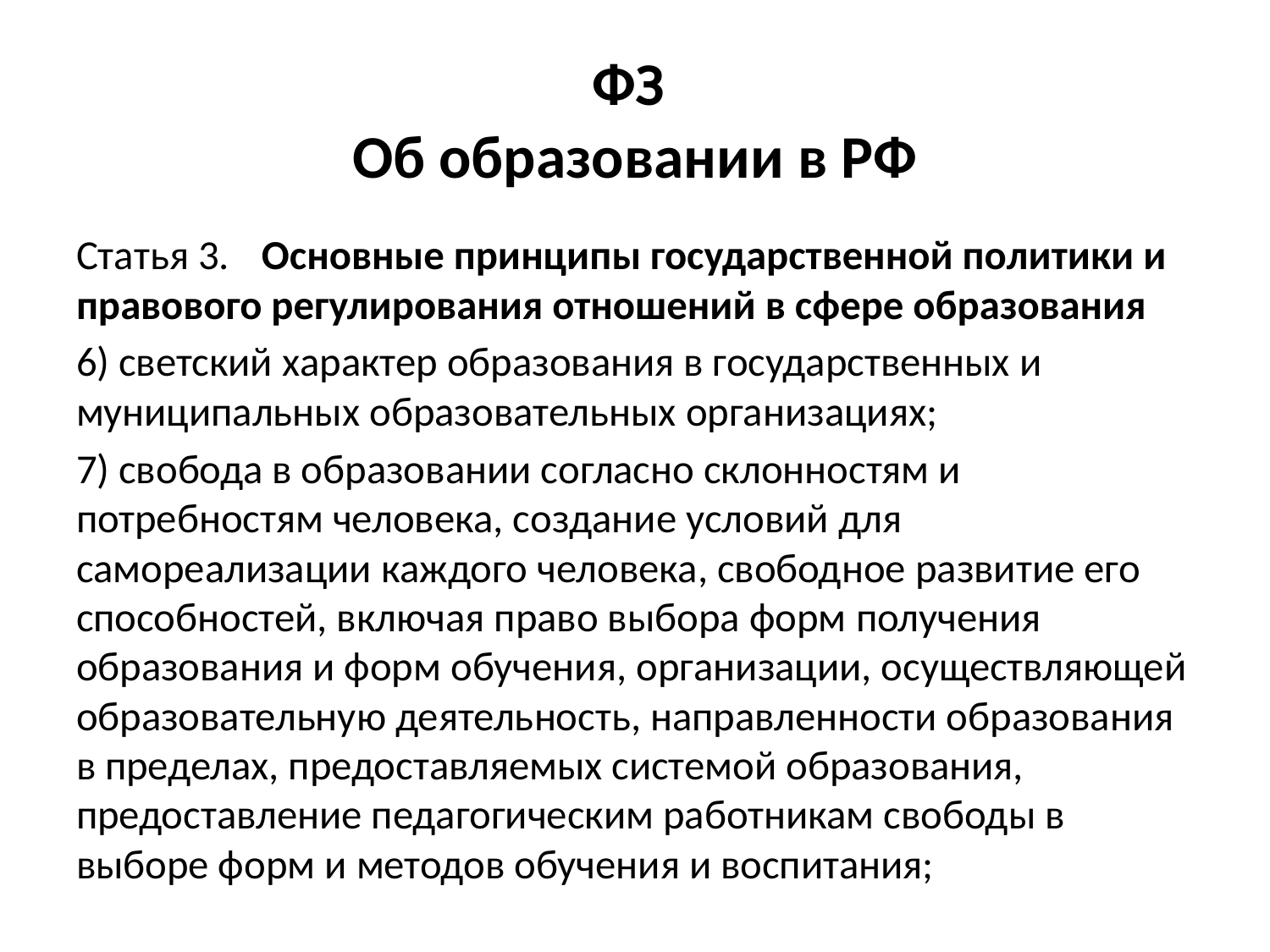

# ФЗ Об образовании в РФ
Статья 3.	Основные принципы государственной политики и правового регулирования отношений в сфере образования
6) светский характер образования в государственных и муниципальных образовательных организациях;
7) свобода в образовании согласно склонностям и потребностям человека, создание условий для самореализации каждого человека, свободное развитие его способностей, включая право выбора форм получения образования и форм обучения, организации, осуществляющей образовательную деятельность, направленности образования в пределах, предоставляемых системой образования, предоставление педагогическим работникам свободы в выборе форм и методов обучения и воспитания;